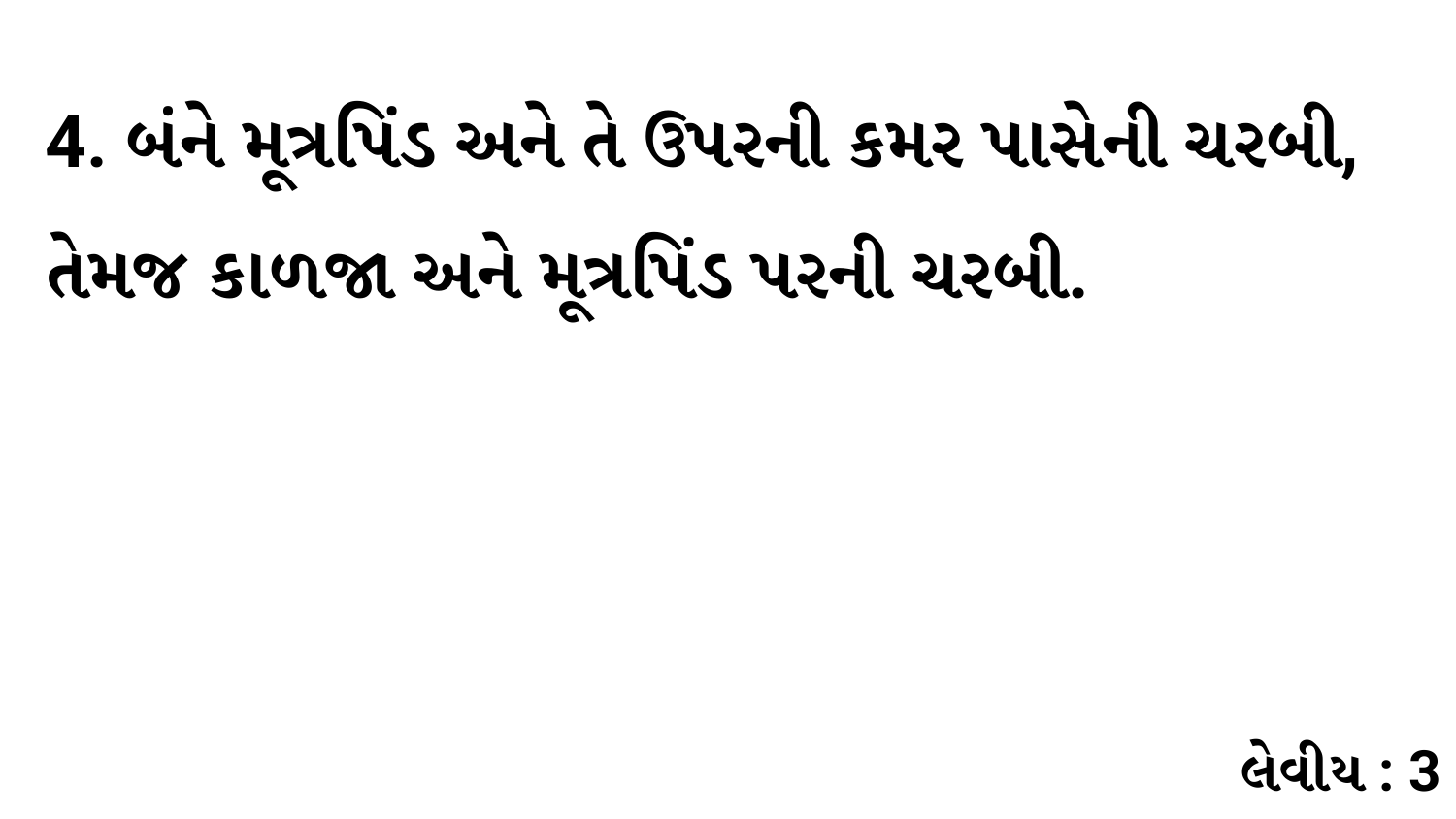

4. બંને મૂત્રપિંડ અને તે ઉપરની કમર પાસેની ચરબી, તેમજ કાળજા અને મૂત્રપિંડ પરની ચરબી.
લેવીય : 3